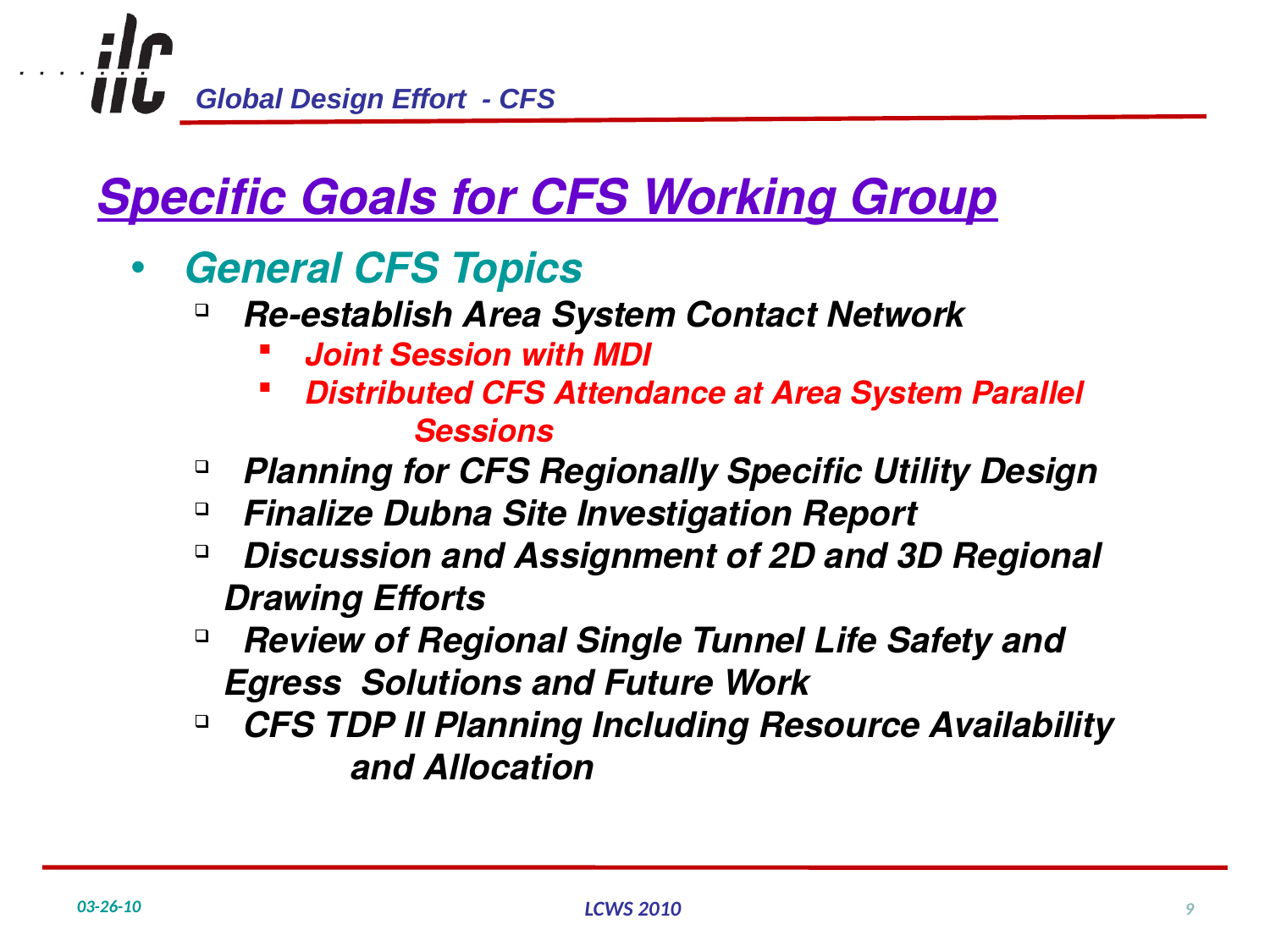

Specific Goals for CFS Working Group

  General CFS Topics
  Re-establish Area System Contact Network
  Joint Session with MDI
  Distributed CFS Attendance at Area System Parallel 	Sessions
  Planning for CFS Regionally Specific Utility Design
  Finalize Dubna Site Investigation Report
  Discussion and Assignment of 2D and 3D Regional 	Drawing Efforts
  Review of Regional Single Tunnel Life Safety and 	Egress  Solutions and Future Work
  CFS TDP II Planning Including Resource Availability 	and Allocation

9